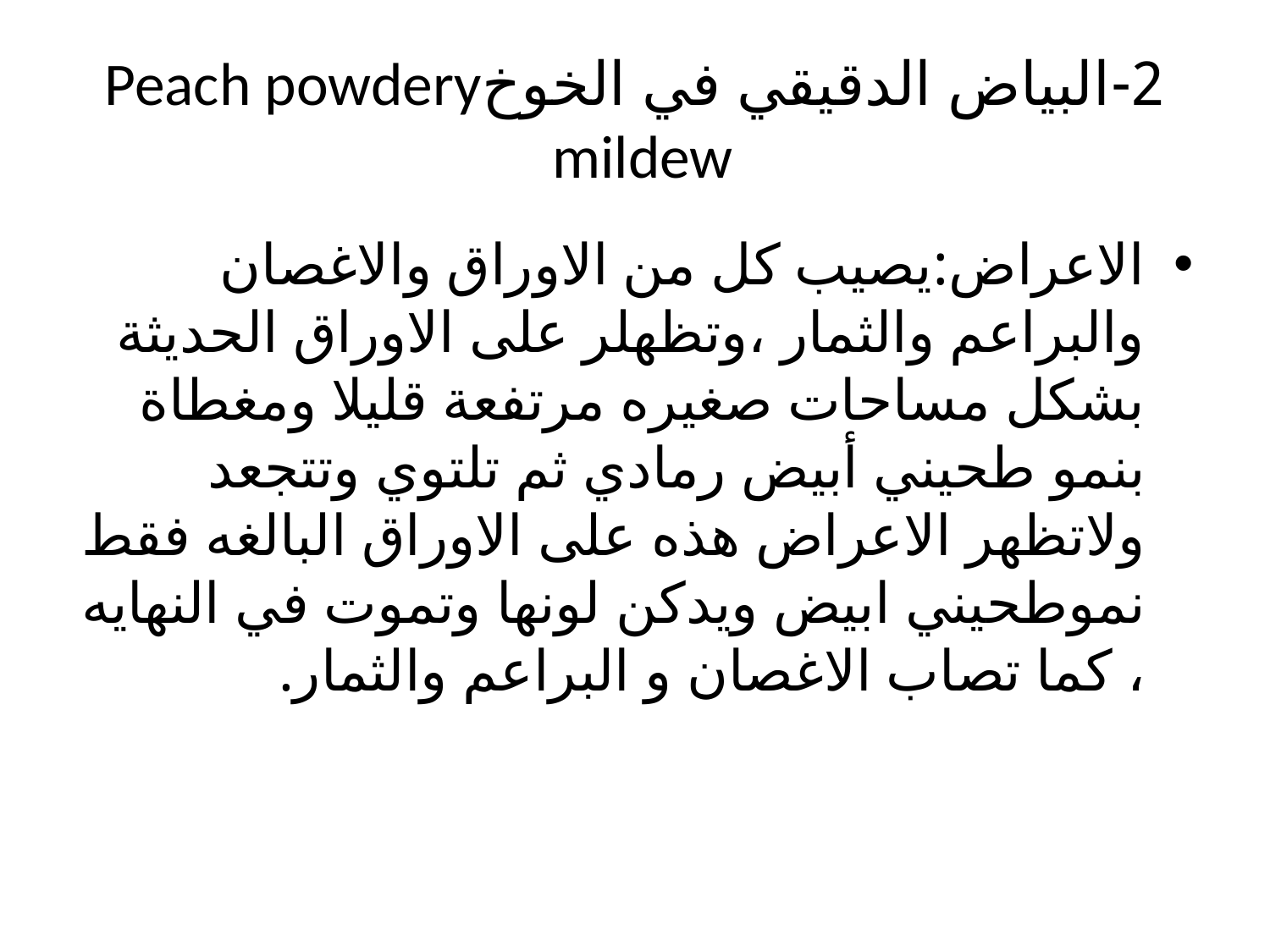

# 2-	البياض الدقيقي في الخوخPeach powdery mildew
الاعراض:يصيب كل من الاوراق والاغصان والبراعم والثمار ،وتظهلر على الاوراق الحديثة بشكل مساحات صغيره مرتفعة قليلا ومغطاة بنمو طحيني أبيض رمادي ثم تلتوي وتتجعد ولاتظهر الاعراض هذه على الاوراق البالغه فقط نموطحيني ابيض ويدكن لونها وتموت في النهايه ، كما تصاب الاغصان و البراعم والثمار.